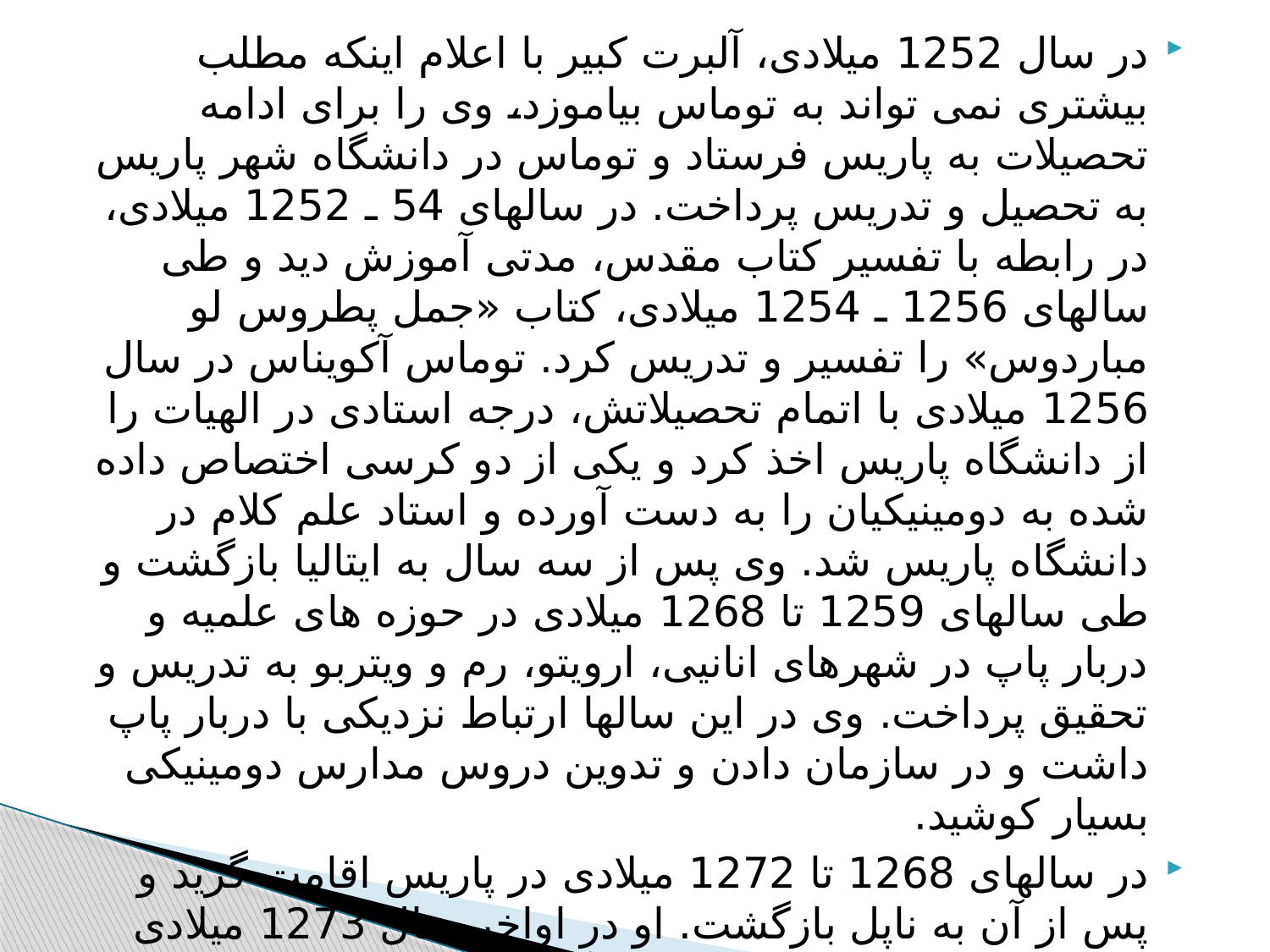

در سال 1252 میلادی، آلبرت کبیر با اعلام اینکه مطلب بیشتری نمی تواند به توماس بیاموزد، وی را برای ادامه تحصیلات به پاریس فرستاد و توماس در دانشگاه شهر پاریس به تحصیل و تدریس پرداخت. در سالهای 54 ـ 1252 میلادی، در رابطه با تفسیر کتاب مقدس، مدتی آموزش دید و طی سالهای 1256 ـ 1254 میلادی، کتاب «جمل پطروس لو مباردوس» را تفسیر و تدریس کرد. توماس آکویناس در سال 1256 میلادی با اتمام تحصیلاتش، درجه استادی در الهیات را از دانشگاه پاریس اخذ کرد و یکی از دو کرسی اختصاص داده شده به دومینیکیان را به دست آورده و استاد علم کلام در دانشگاه پاریس شد. وی پس از سه سال به ایتالیا بازگشت و طی سالهای 1259 تا 1268 میلادی در حوزه های علمیه و دربار پاپ در شهرهای انانیی، ارویتو، رم و ویتربو به تدریس و تحقیق پرداخت. وی در این سالها ارتباط نزدیکی با دربار پاپ داشت و در سازمان دادن و تدوین دروس مدارس دومینیکی بسیار کوشید.
در سالهای 1268 تا 1272 میلادی در پاریس اقامت گزید و پس از آن به ناپل بازگشت. او در اواخر سال 1273 میلادی تدریس و تحقیق و تالیف را کنار گذاشت و در سال 1274 میلادی هنگامی که به شهر لیون، برای شرکت در شورای عام کلیسای کاتولیک، سفر می کرد، در یک دیر در گذشت. توماس مهمترین فیلسوف فلسفه مسیحی است که در فلسفه بعد از خود تاثیری بسیار زیاد گذاشت. مهمترین اثر او «جامع علم کلام» نام دارد.